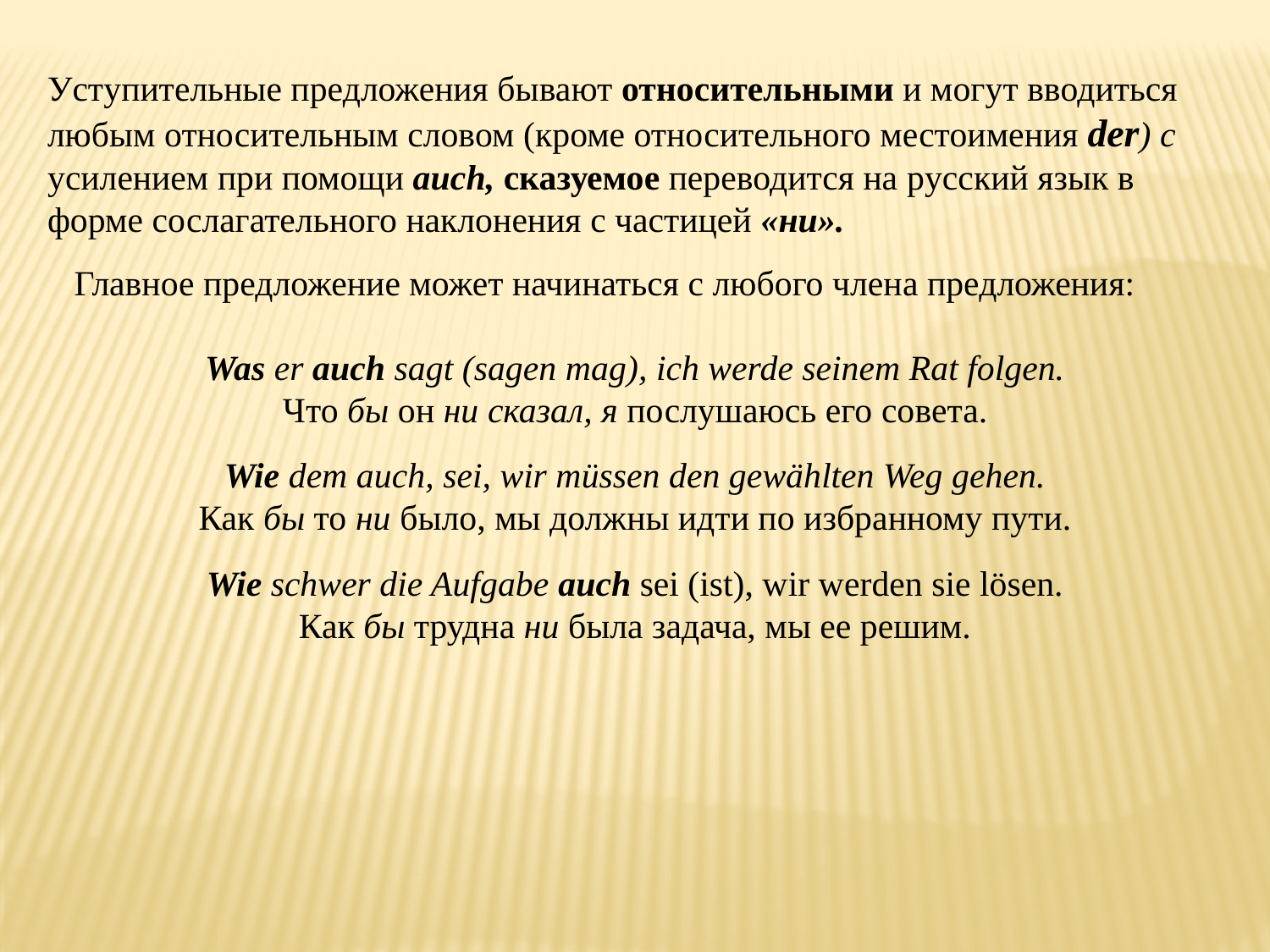

Уcтyпитeльные предложения бывают относительными и могут вводиться любым относительным словом (кроме относительного местоимения der) с усилением при помощи аисh, сказуемоe переводится на pyccкий язык в форме сослагательного наклонения с частицей «ни».

   Главное предложение может начинаться с любого членa предложения:

Was er auch sagt (sagen mag), ich werde seinem Rat folgen.
Что бы он ни сказал, я послушаюсь его coвета.

Wie dem auch, sei, wir müssen den gewählten Weg gehen.
Как бы то ни было, мы должны идти по избранному пути.

Wie schwer die Aufgabe auch sei (ist), wir werden sie lösen.
Как бы трудна ни была задача, мы ее решим.